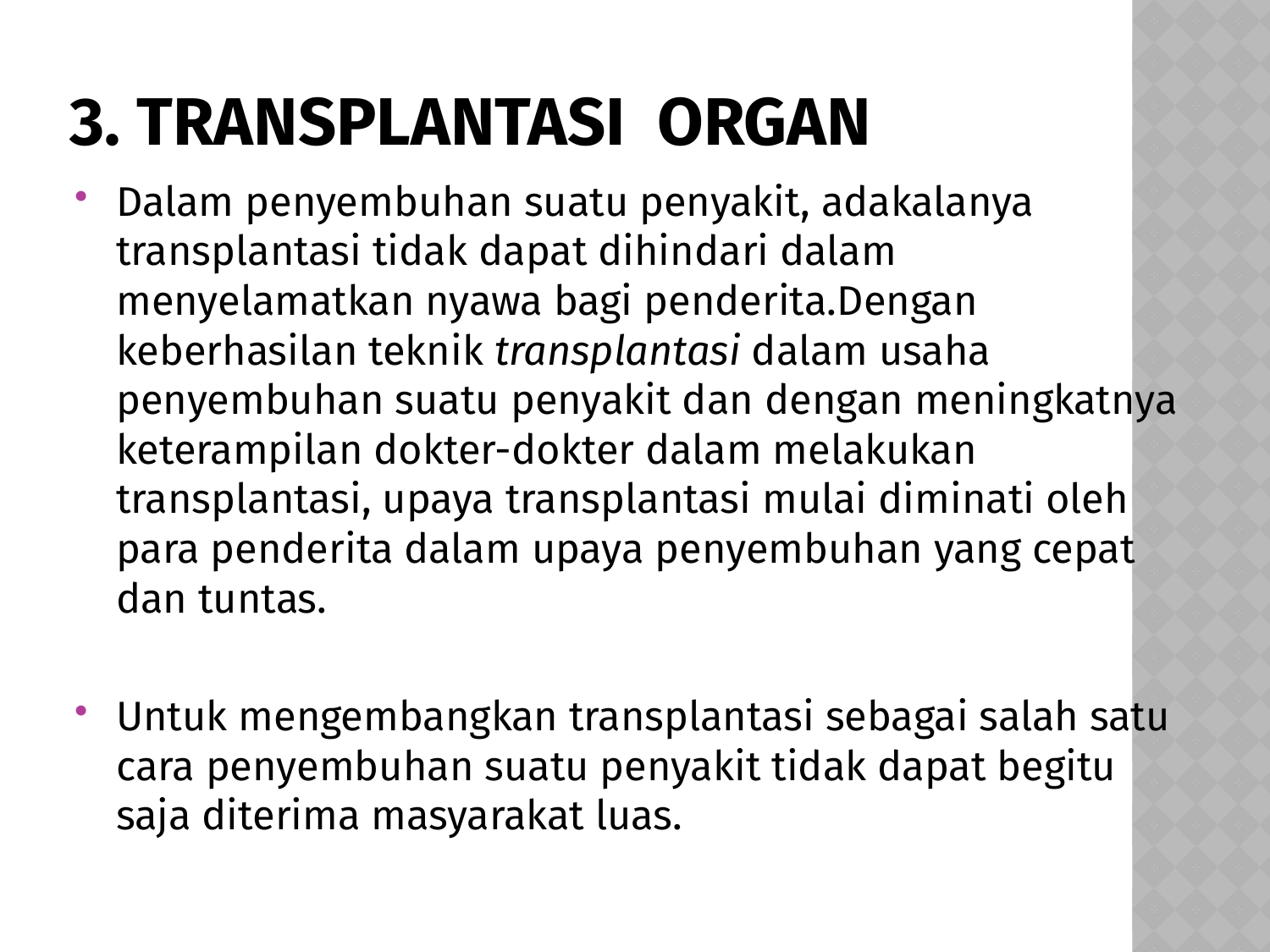

# 3. TRANSPLANTASI  ORGAN
Dalam penyembuhan suatu penyakit, adakalanya transplantasi tidak dapat dihindari dalam menyelamatkan nyawa bagi penderita.Dengan keberhasilan teknik transplantasi dalam usaha penyembuhan suatu penyakit dan dengan meningkatnya keterampilan dokter-dokter dalam melakukan transplantasi, upaya transplantasi mulai diminati oleh para penderita dalam upaya penyembuhan yang cepat dan tuntas.

Untuk mengembangkan transplantasi sebagai salah satu cara penyembuhan suatu penyakit tidak dapat begitu saja diterima masyarakat luas.